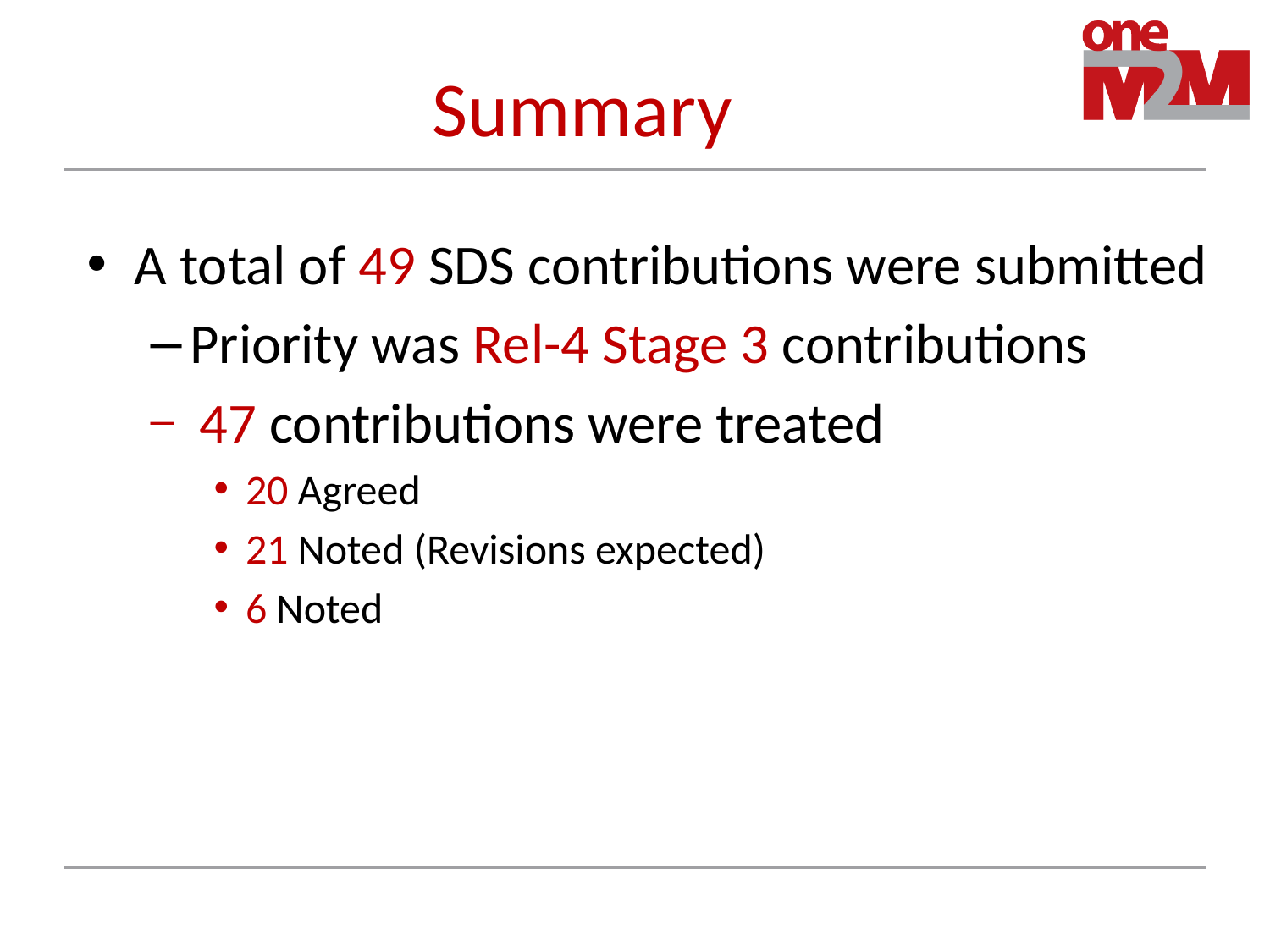

# Summary
A total of 49 SDS contributions were submitted
Priority was Rel-4 Stage 3 contributions
 47 contributions were treated
20 Agreed
21 Noted (Revisions expected)
6 Noted